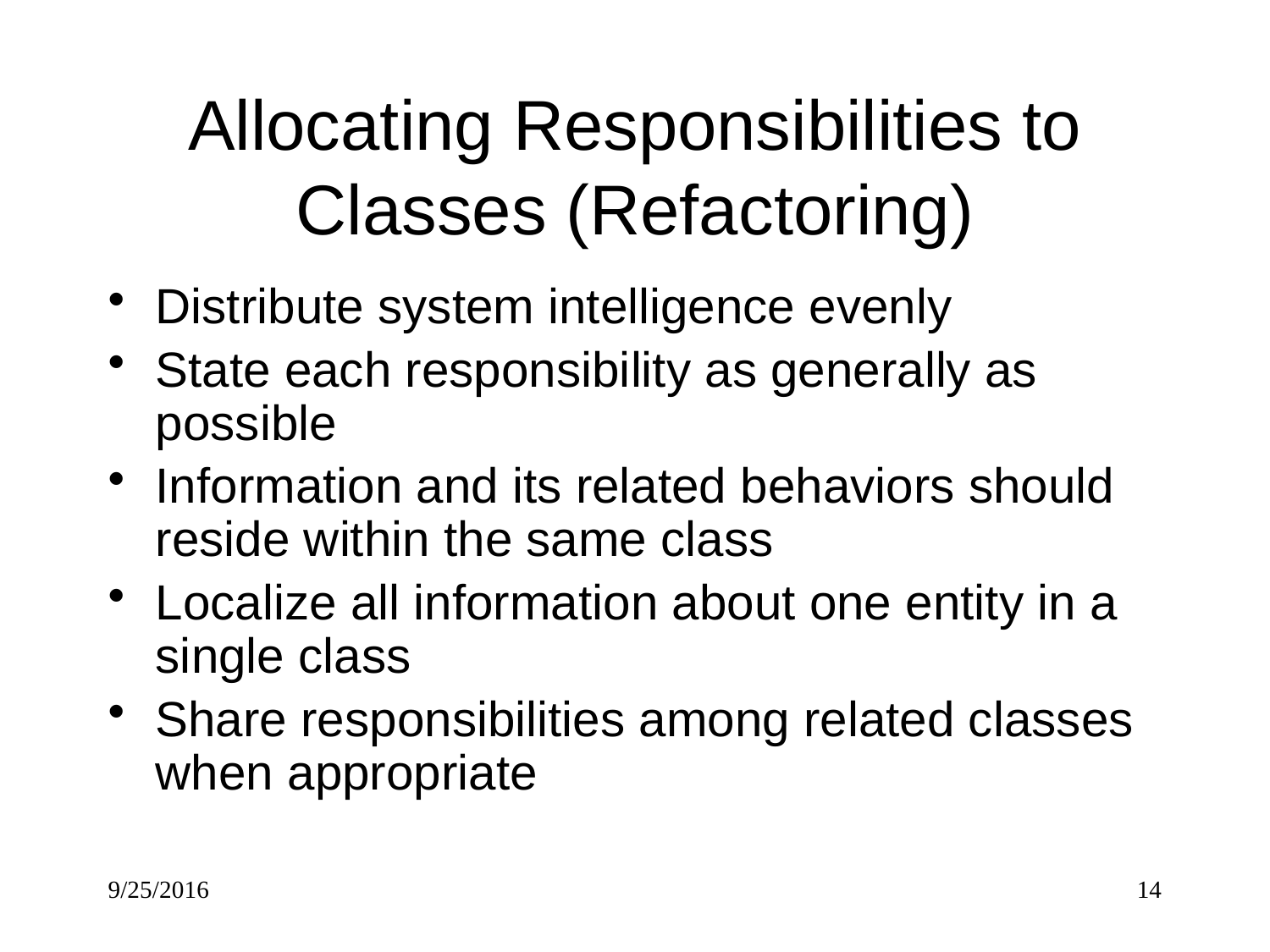

# Allocating Responsibilities to Classes (Refactoring)
Distribute system intelligence evenly
State each responsibility as generally as possible
Information and its related behaviors should reside within the same class
Localize all information about one entity in a single class
Share responsibilities among related classes when appropriate
9/25/2016
14